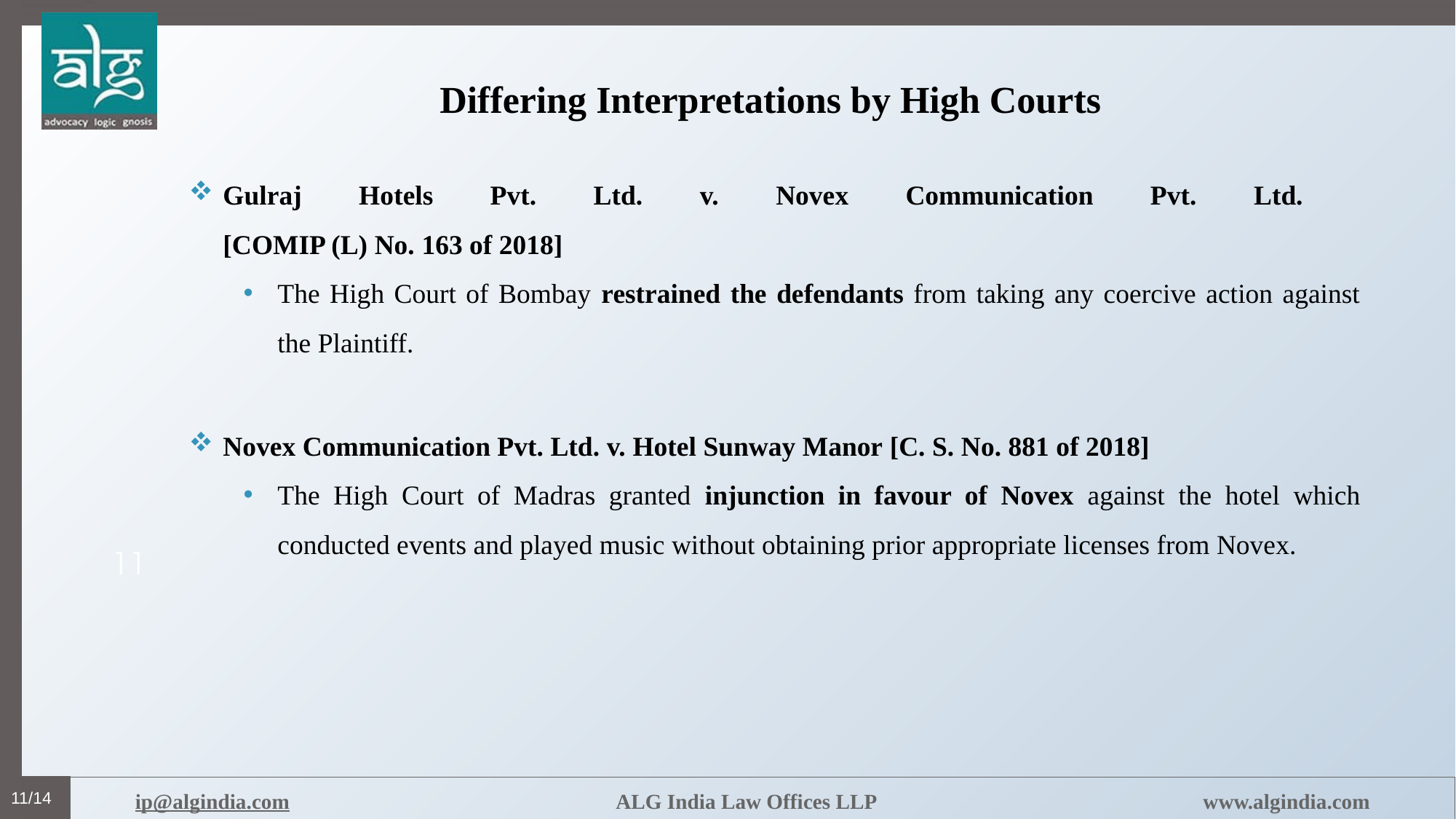

#
Differing Interpretations by High Courts
Gulraj Hotels Pvt. Ltd. v. Novex Communication Pvt. Ltd.
[COMIP (L) No. 163 of 2018]
The High Court of Bombay restrained the defendants from taking any coercive action against the Plaintiff.

Novex Communication Pvt. Ltd. v. Hotel Sunway Manor [C. S. No. 881 of 2018]
The High Court of Madras granted injunction in favour of Novex against the hotel which conducted events and played music without obtaining prior appropriate licenses from Novex.

11
11/14